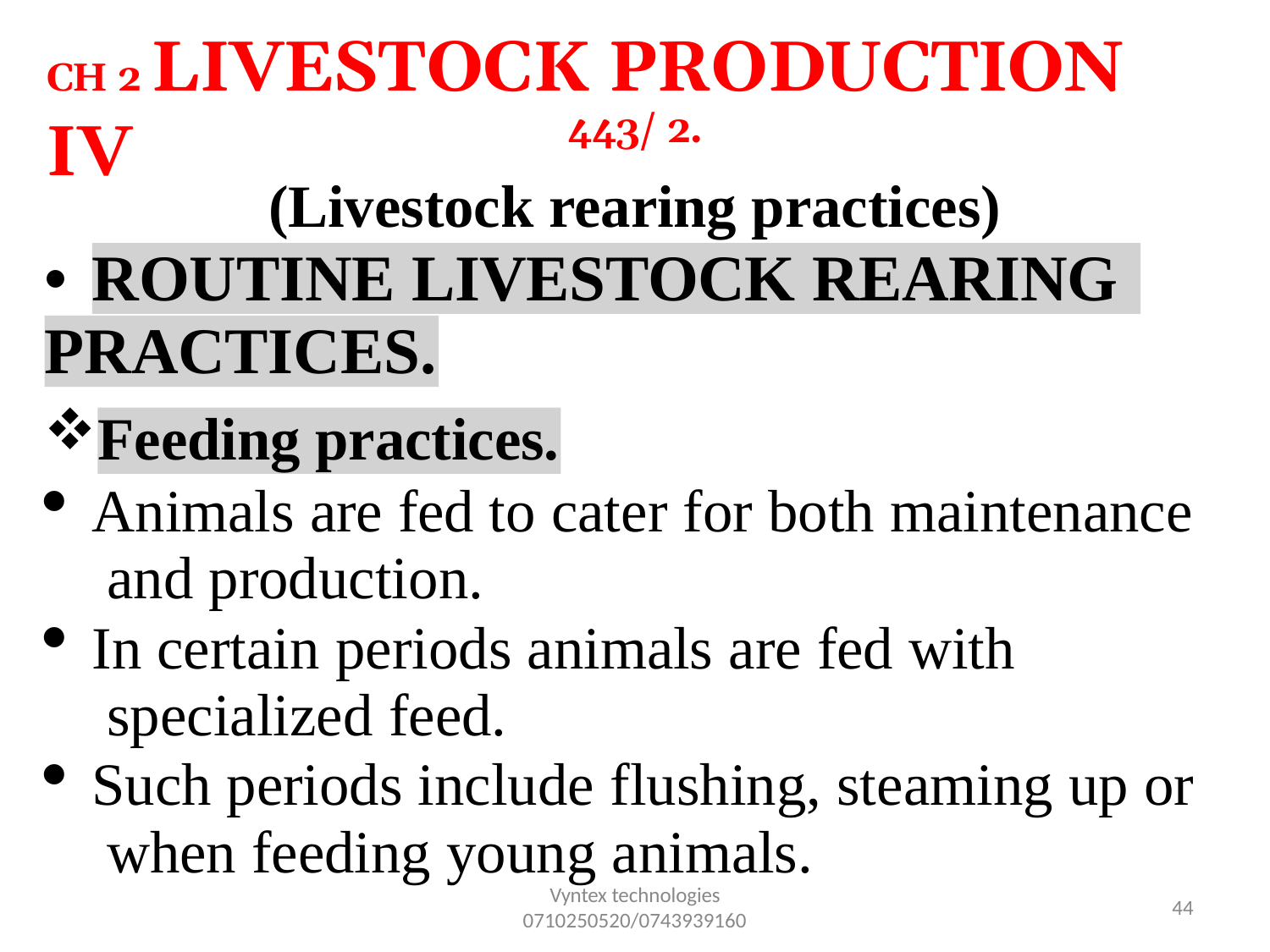

# CH 2 LIVESTOCK PRODUCTION IV
443/ 2.
(Livestock rearing practices)
•
ROUTINE LIVESTOCK REARING
PRACTICES.
Feeding practices.
Animals are fed to cater for both maintenance  and production.
In certain periods animals are fed with  specialized feed.
Such periods include flushing, steaming up or  when feeding young animals.

Vyntex technologies
0710250520/0743939160
44